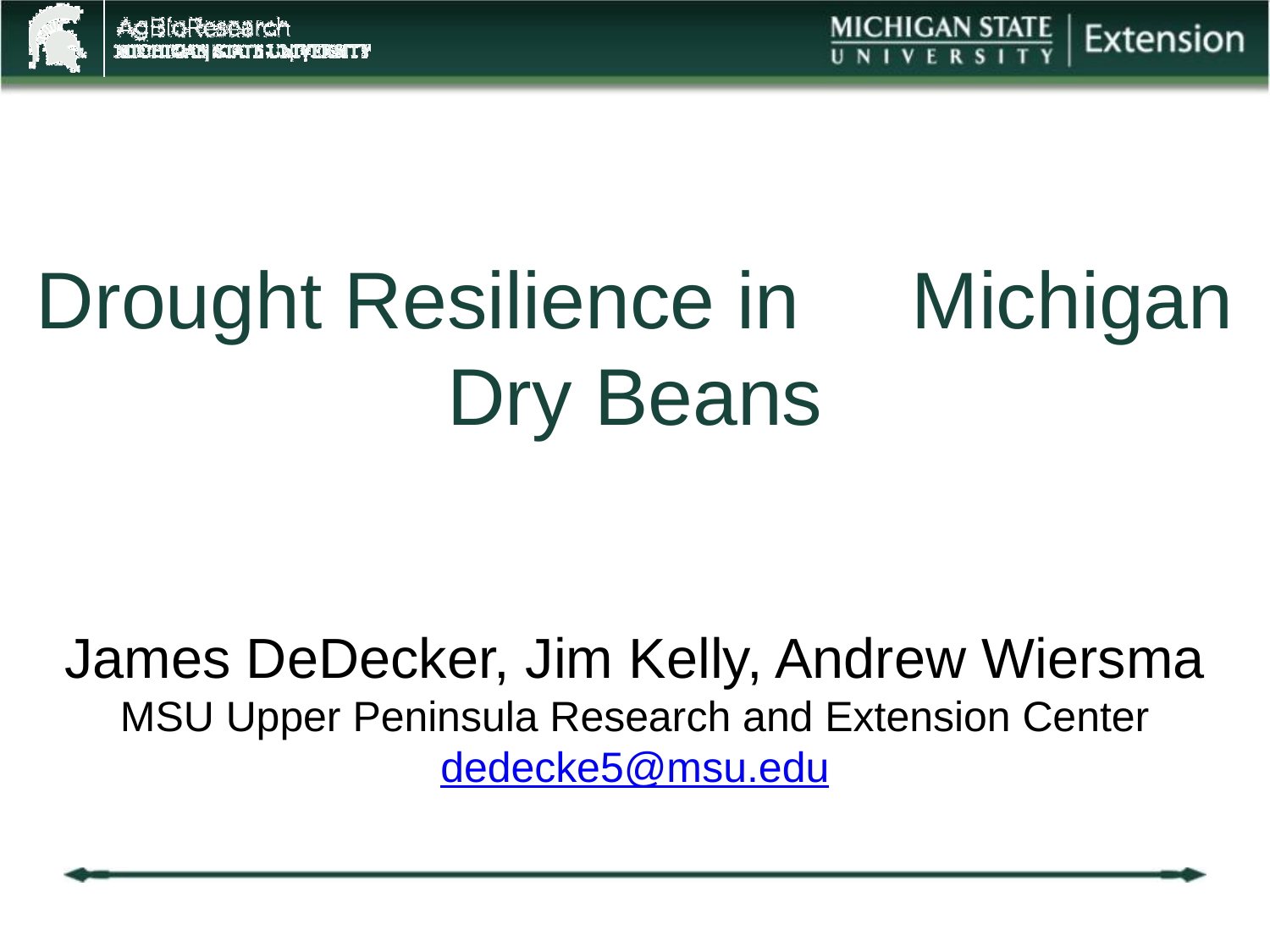

# Drought Resilience in     Michigan Dry Beans
James DeDecker, Jim Kelly, Andrew Wiersma
MSU Upper Peninsula Research and Extension Center
dedecke5@msu.edu